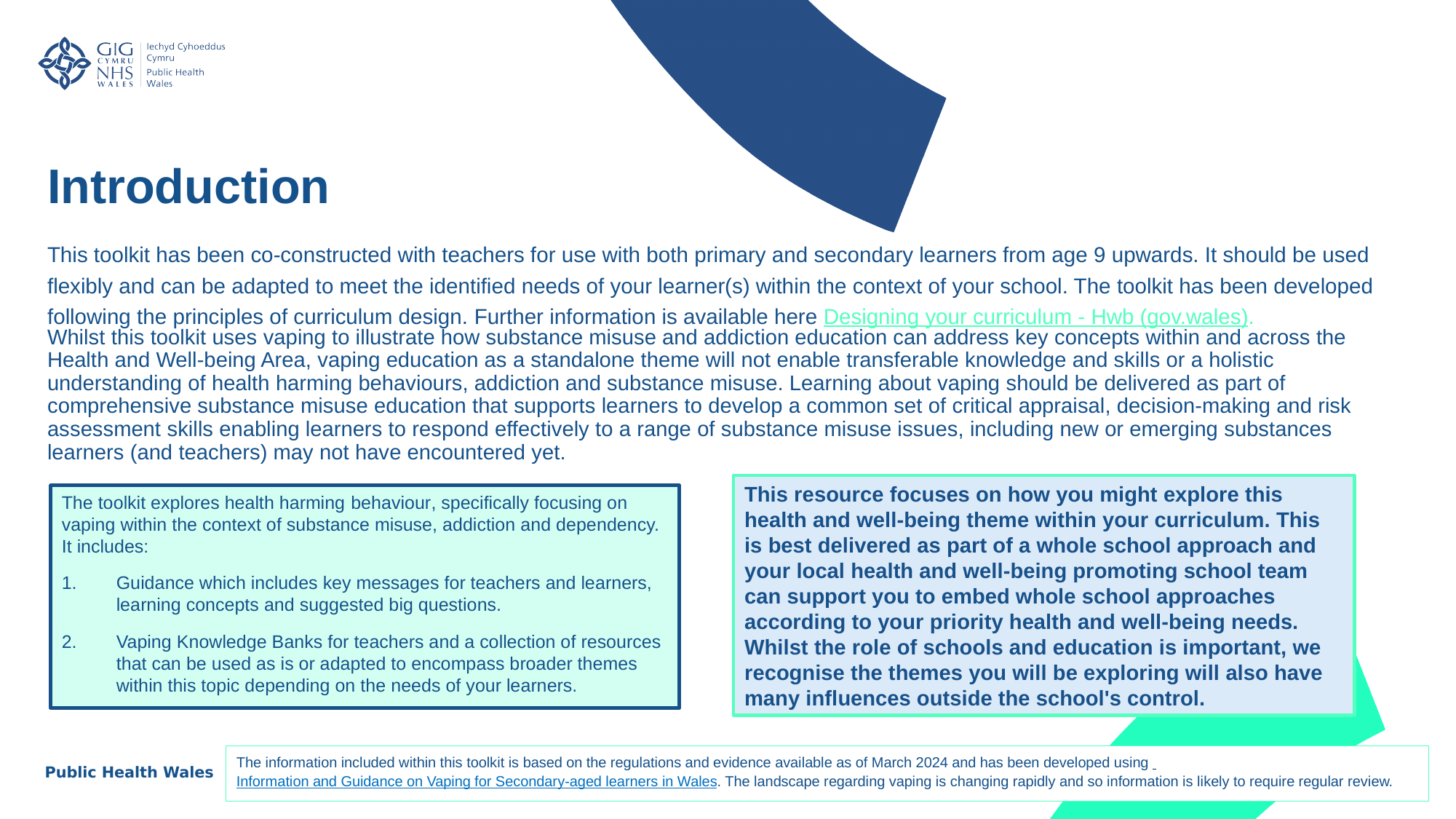

Introduction
This toolkit has been co-constructed with teachers for use with both primary and secondary learners from age 9 upwards. It should be used flexibly and can be adapted to meet the identified needs of your learner(s) within the context of your school. The toolkit has been developed following the principles of curriculum design. Further information is available here Designing your curriculum - Hwb (gov.wales).
Whilst this toolkit uses vaping to illustrate how substance misuse and addiction education can address key concepts within and across the Health and Well-being Area, vaping education as a standalone theme will not enable transferable knowledge and skills or a holistic understanding of health harming behaviours, addiction and substance misuse. Learning about vaping should be delivered as part of comprehensive substance misuse education that supports learners to develop a common set of critical appraisal, decision-making and risk assessment skills enabling learners to respond effectively to a range of substance misuse issues, including new or emerging substances learners (and teachers) may not have encountered yet.
This resource focuses on how you might explore this health and well-being theme within your curriculum. This is best delivered as part of a whole school approach and your local health and well-being promoting school team can support you to embed whole school approaches according to your priority health and well-being needs. Whilst the role of schools and education is important, we recognise the themes you will be exploring will also have many influences outside the school's control.
The toolkit explores health harming behaviour, specifically focusing on vaping within the context of substance misuse, addiction and dependency.  It includes:
Guidance which includes key messages for teachers and learners, learning concepts and suggested big questions.
Vaping Knowledge Banks for teachers and a collection of resources that can be used as is or adapted to encompass broader themes within this topic depending on the needs of your learners.

The information included within this toolkit is based on the regulations and evidence available as of March 2024 and has been developed using  Information and Guidance on Vaping for Secondary-aged learners in Wales. The landscape regarding vaping is changing rapidly and so information is likely to require regular review.